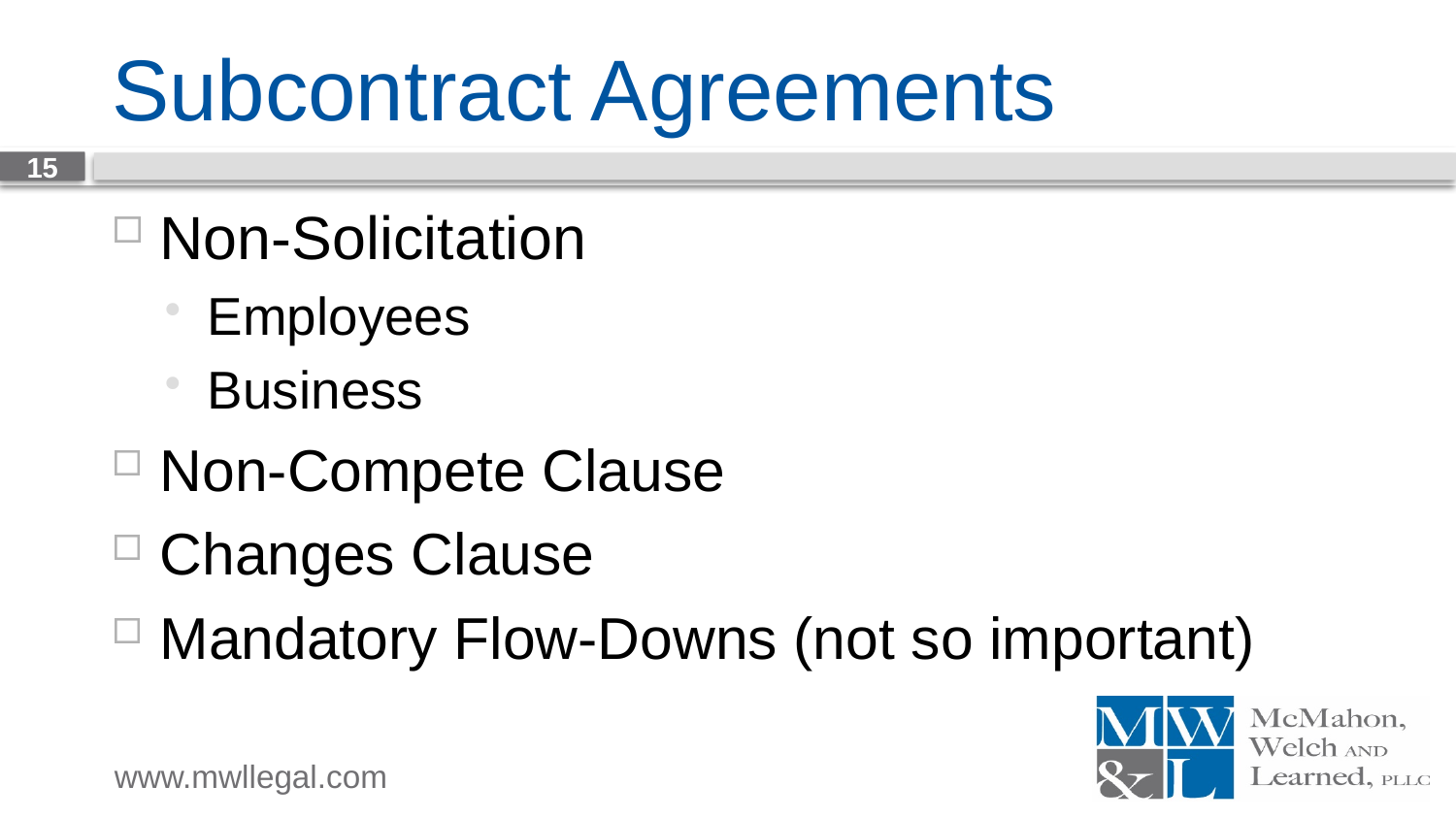

# Subcontract Agreements
15
Non-Solicitation
Employees
Business
Non-Compete Clause
Changes Clause
Mandatory Flow-Downs (not so important)